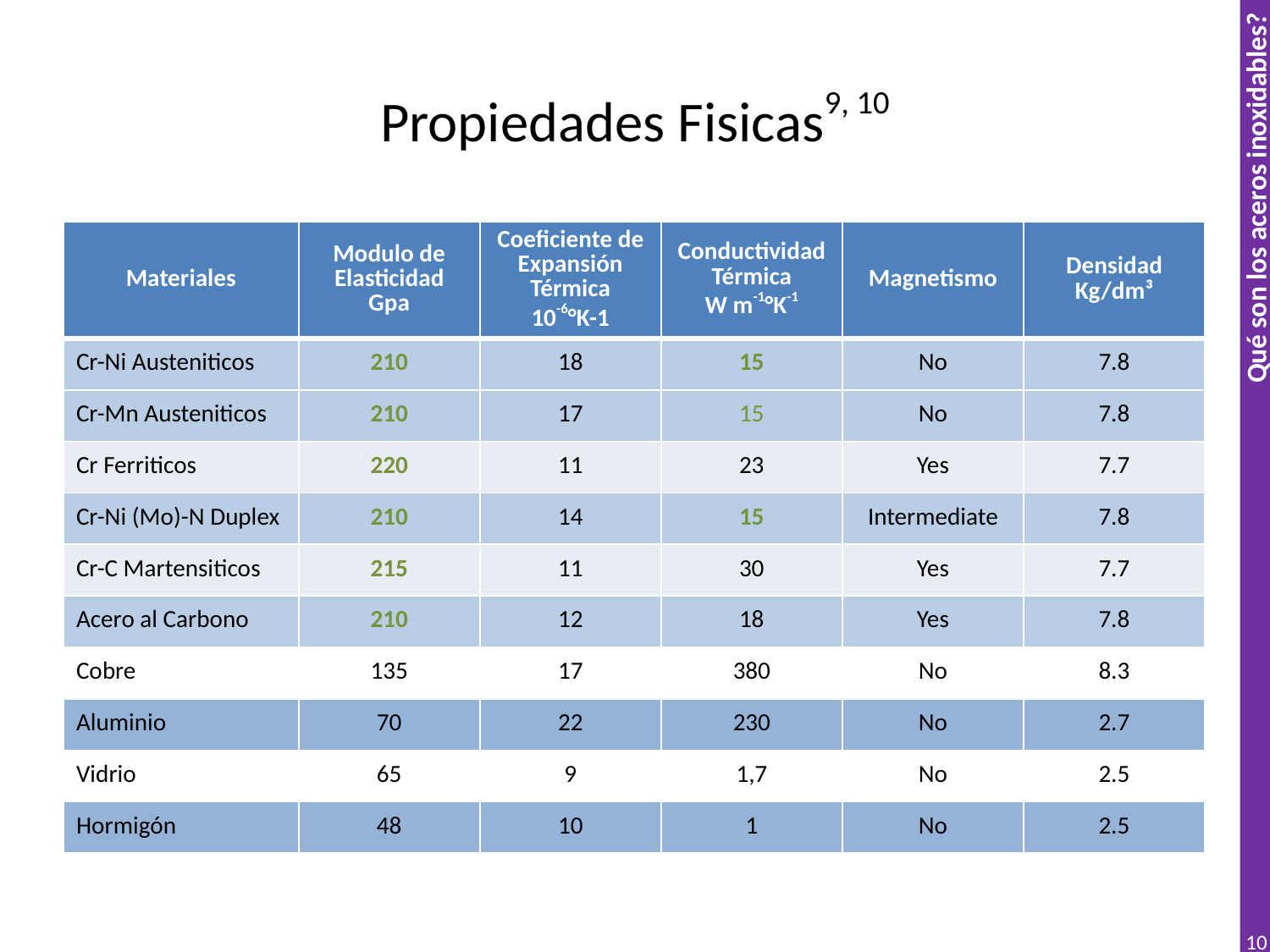

# Propiedades Fisicas9, 10
| Materiales | Modulo de Elasticidad Gpa | Coeficiente de Expansión Térmica 10-6°K-1 | ConductividadTérmica W m-1°K-1 | Magnetismo | Densidad Kg/dm³ |
| --- | --- | --- | --- | --- | --- |
| Cr-Ni Austeniticos | 210 | 18 | 15 | No | 7.8 |
| Cr-Mn Austeniticos | 210 | 17 | 15 | No | 7.8 |
| Cr Ferriticos | 220 | 11 | 23 | Yes | 7.7 |
| Cr-Ni (Mo)-N Duplex | 210 | 14 | 15 | Intermediate | 7.8 |
| Cr-C Martensiticos | 215 | 11 | 30 | Yes | 7.7 |
| Acero al Carbono | 210 | 12 | 18 | Yes | 7.8 |
| Cobre | 135 | 17 | 380 | No | 8.3 |
| Aluminio | 70 | 22 | 230 | No | 2.7 |
| Vidrio | 65 | 9 | 1,7 | No | 2.5 |
| Hormigón | 48 | 10 | 1 | No | 2.5 |
10